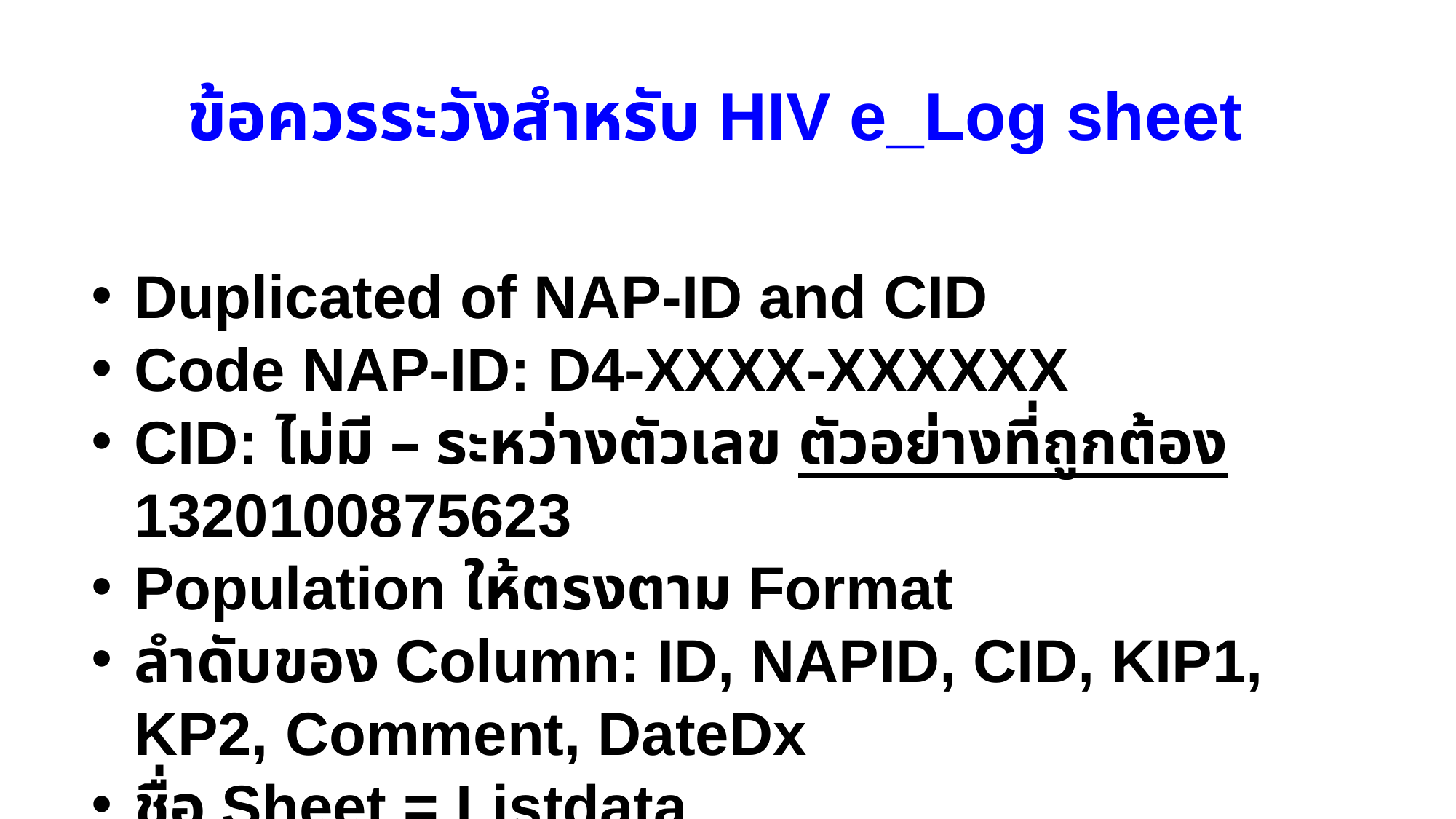

# ข้อควรระวังสำหรับ HIV e_Log sheet
Duplicated of NAP-ID and CID
Code NAP-ID: D4-XXXX-XXXXXX
CID: ไม่มี – ระหว่างตัวเลข ตัวอย่างที่ถูกต้อง 1320100875623
Population ให้ตรงตาม Format
ลำดับของ Column: ID, NAPID, CID, KIP1, KP2, Comment, DateDx
ชื่อ Sheet = Listdata